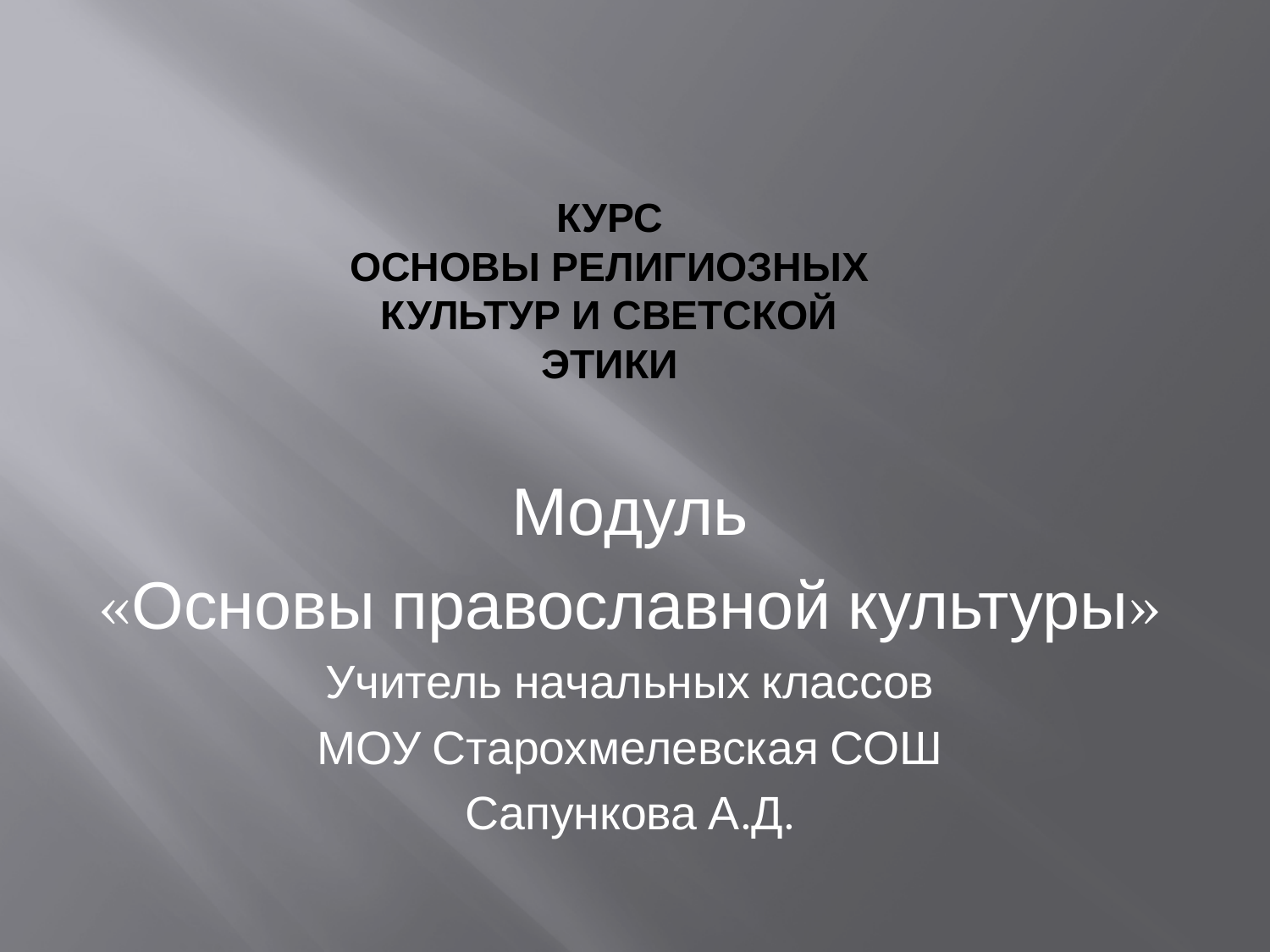

# Курс Основы религиозных культур и светской этики
Модуль
«Основы православной культуры»
Учитель начальных классов
МОУ Старохмелевская СОШ
Сапункова А.Д.